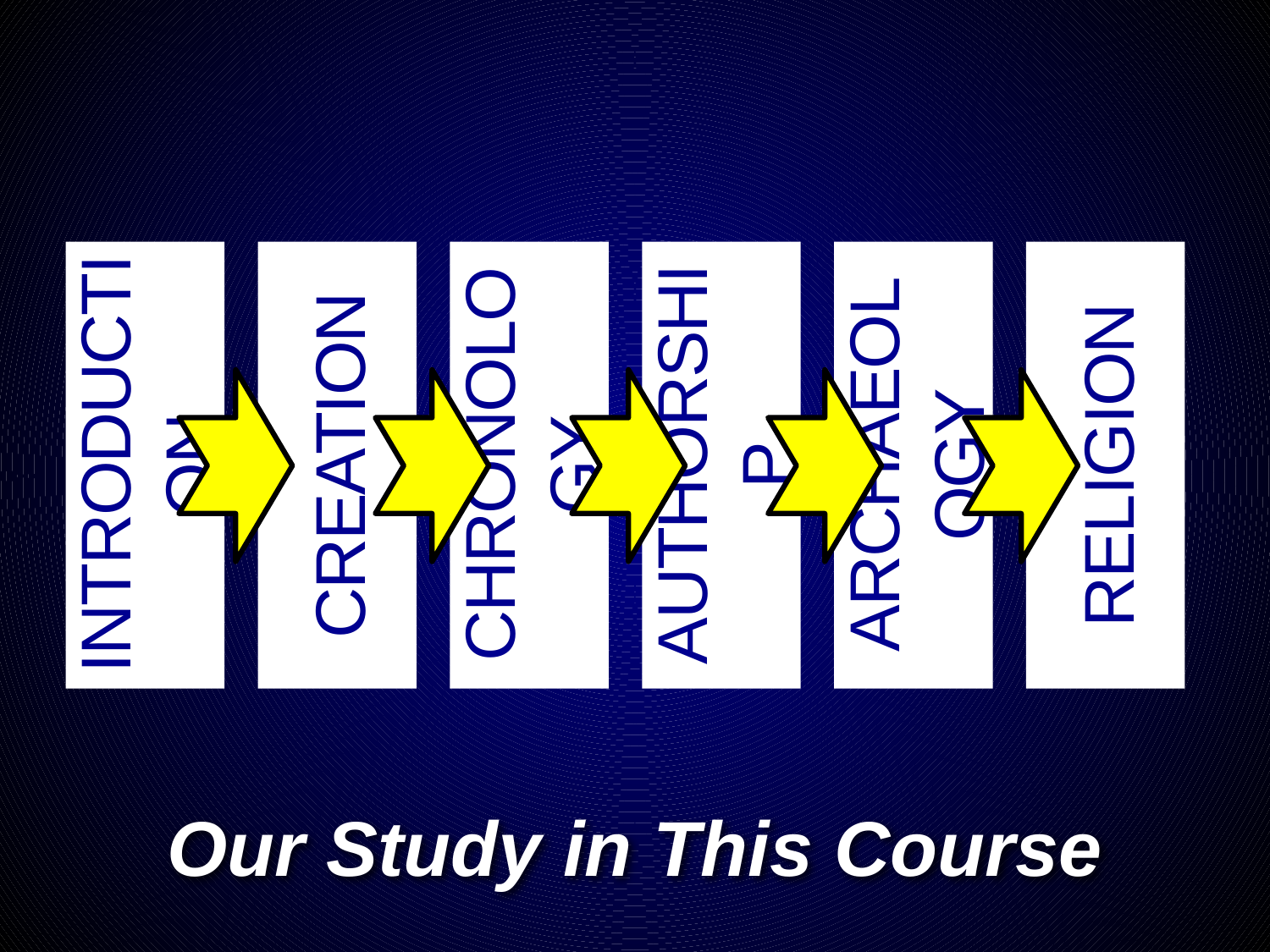

INTRODUCTION
CREATION
CHRONOLOGY
AUTHORSHIP
ARCHAEOLOGY
RELIGION

# Our Study in This Course